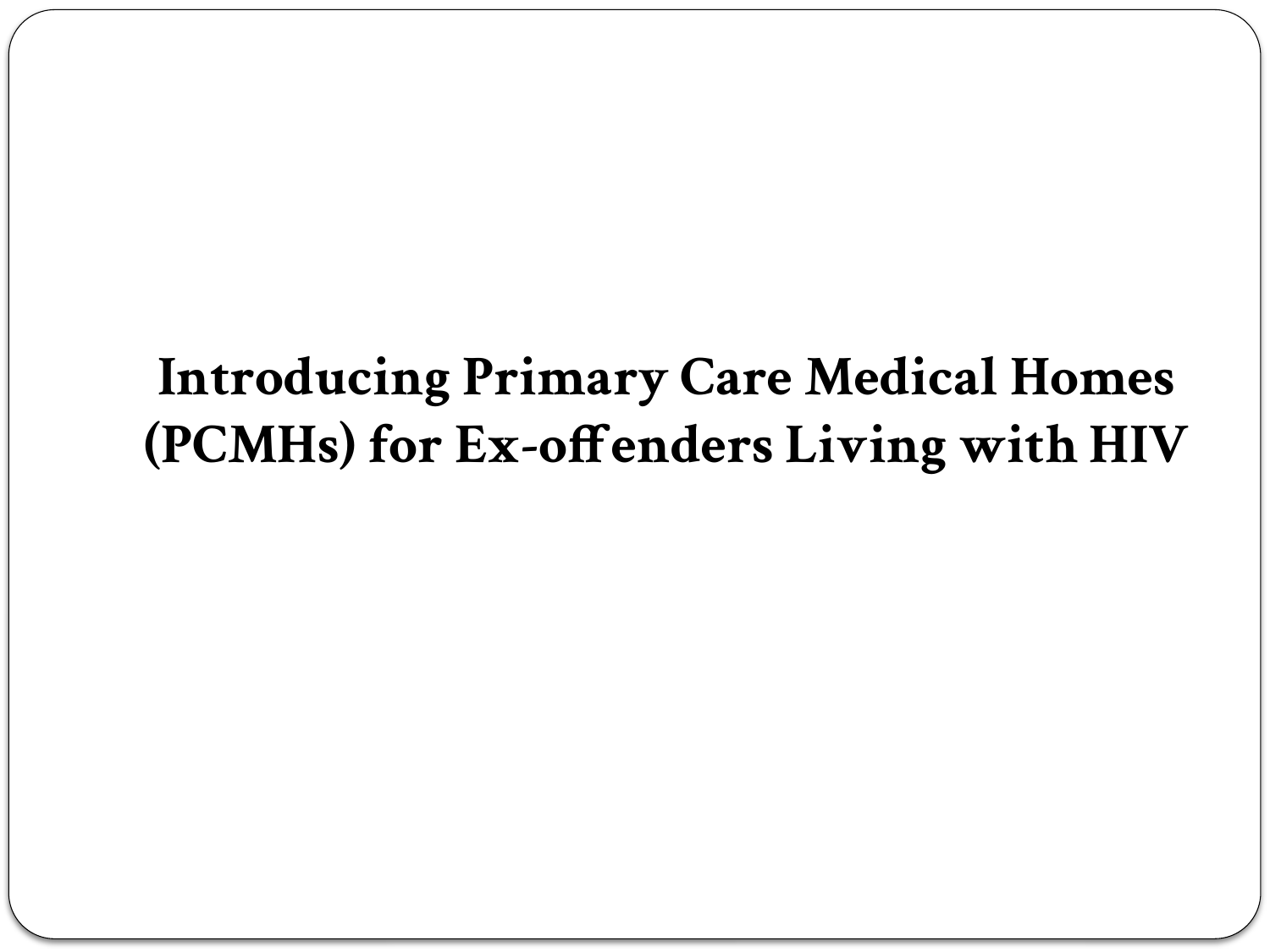

#

Introducing Primary Care Medical Homes (PCMHs) for Ex-offenders Living with HIV